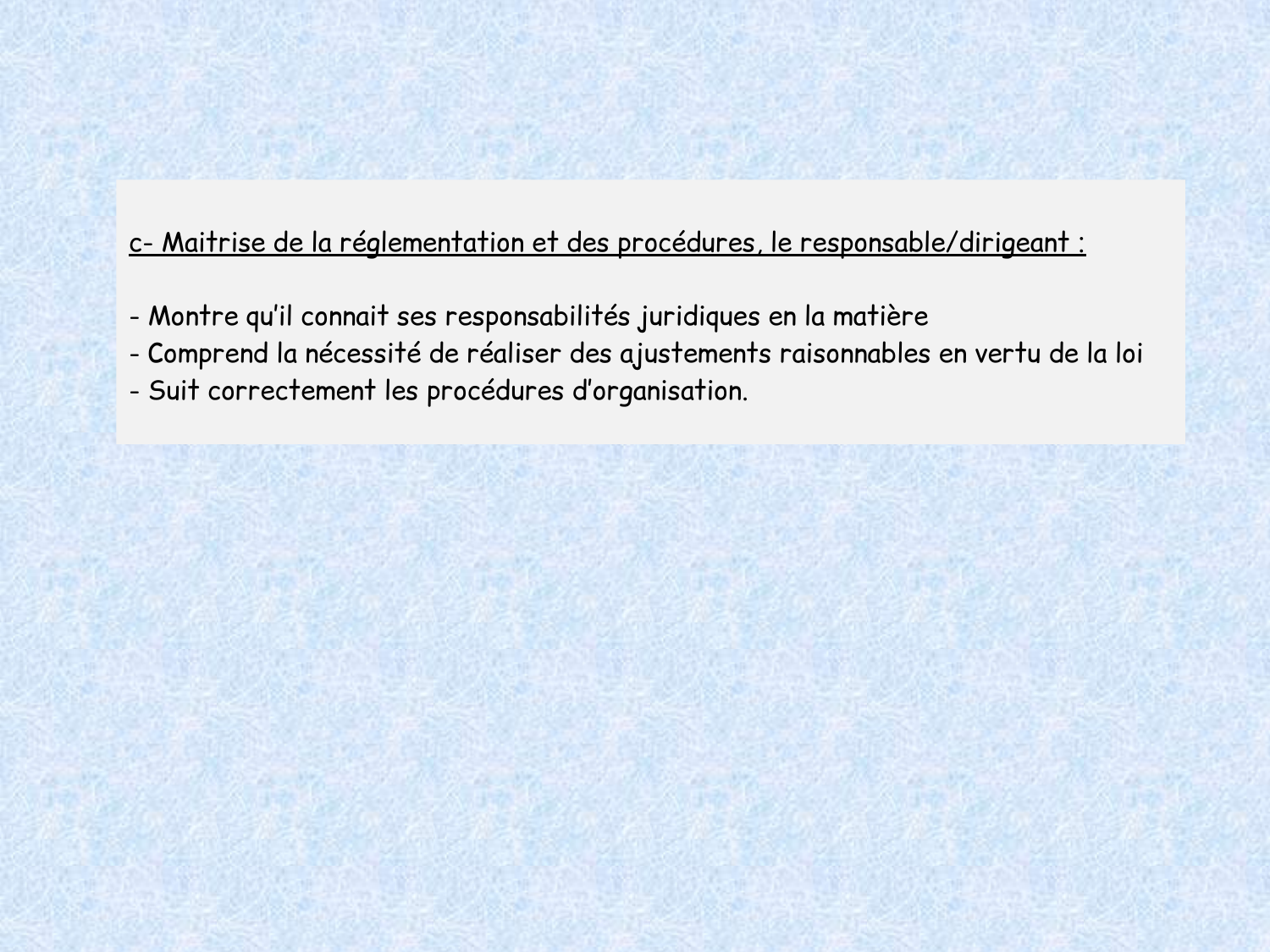

c- Maitrise de la réglementation et des procédures, le responsable/dirigeant :

- Montre qu’il connait ses responsabilités juridiques en la matière
- Comprend la nécessité de réaliser des ajustements raisonnables en vertu de la loi
- Suit correctement les procédures d’organisation.